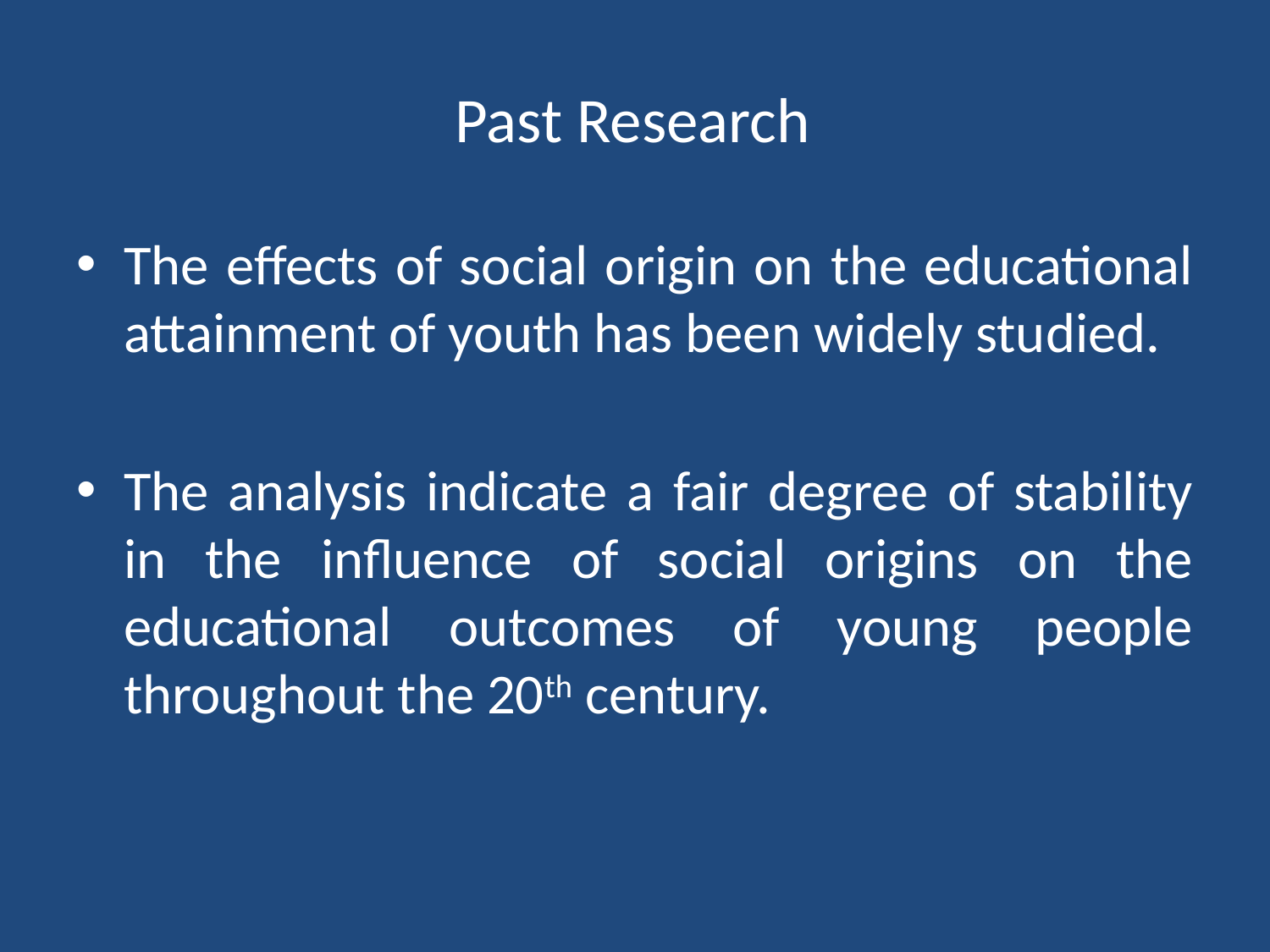

# Past Research
The effects of social origin on the educational attainment of youth has been widely studied.

The analysis indicate a fair degree of stability in the influence of social origins on the educational outcomes of young people throughout the 20th century.